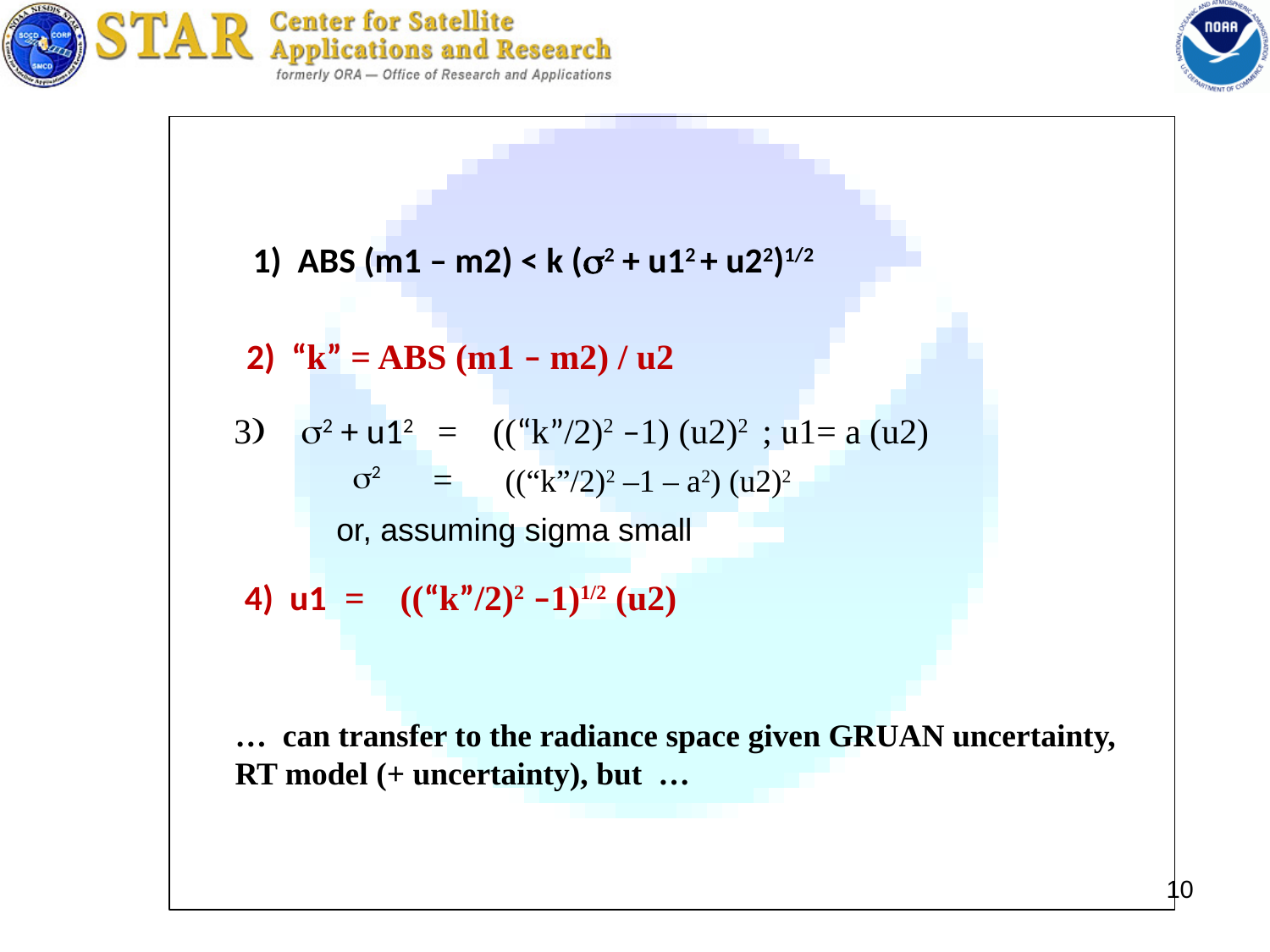

1)  ABS (m1 – m2) < k (σ2 + u12 + u22)1/2
2)  “k” = ABS (m1 – m2) / u2
3)  σ2 + u12   =    ((“k”/2)2 –1) (u2)2  ; u1= a (u2)
σ2
=      ((“k”/2)2 –1 – a2) (u2)2

or, assuming sigma small
  4)  u1  =    ((“k”/2)2 –1)1/2 (u2)
…  can transfer to the radiance space given GRUAN uncertainty, RT model (+ uncertainty), but  …
10